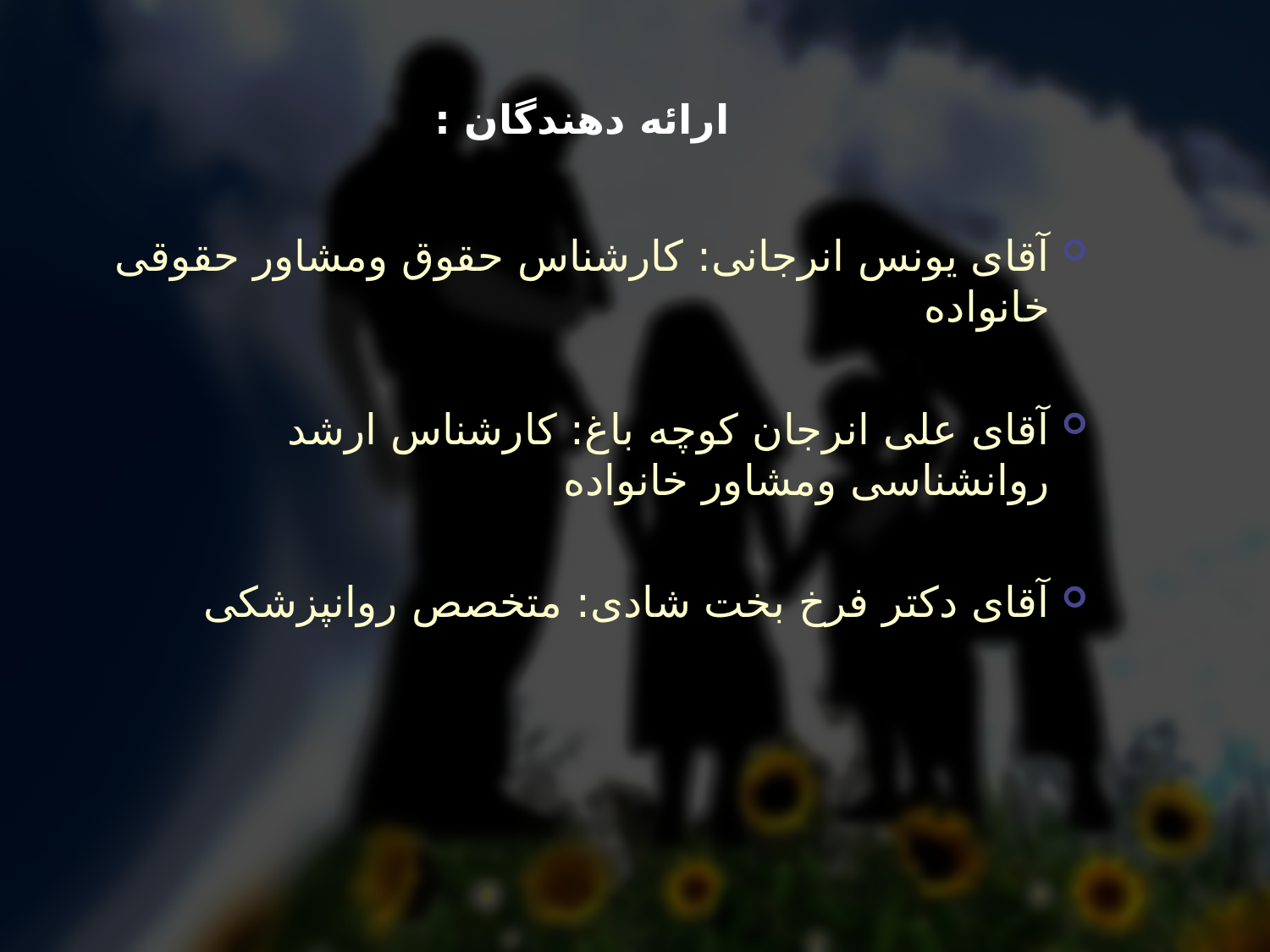

# ارائه دهندگان :
آقای یونس انرجانی: کارشناس حقوق ومشاور حقوقی خانواده

آقای علی انرجان کوچه باغ: کارشناس ارشد روانشناسی ومشاور خانواده

آقای دکتر فرخ بخت شادی: متخصص روانپزشکی